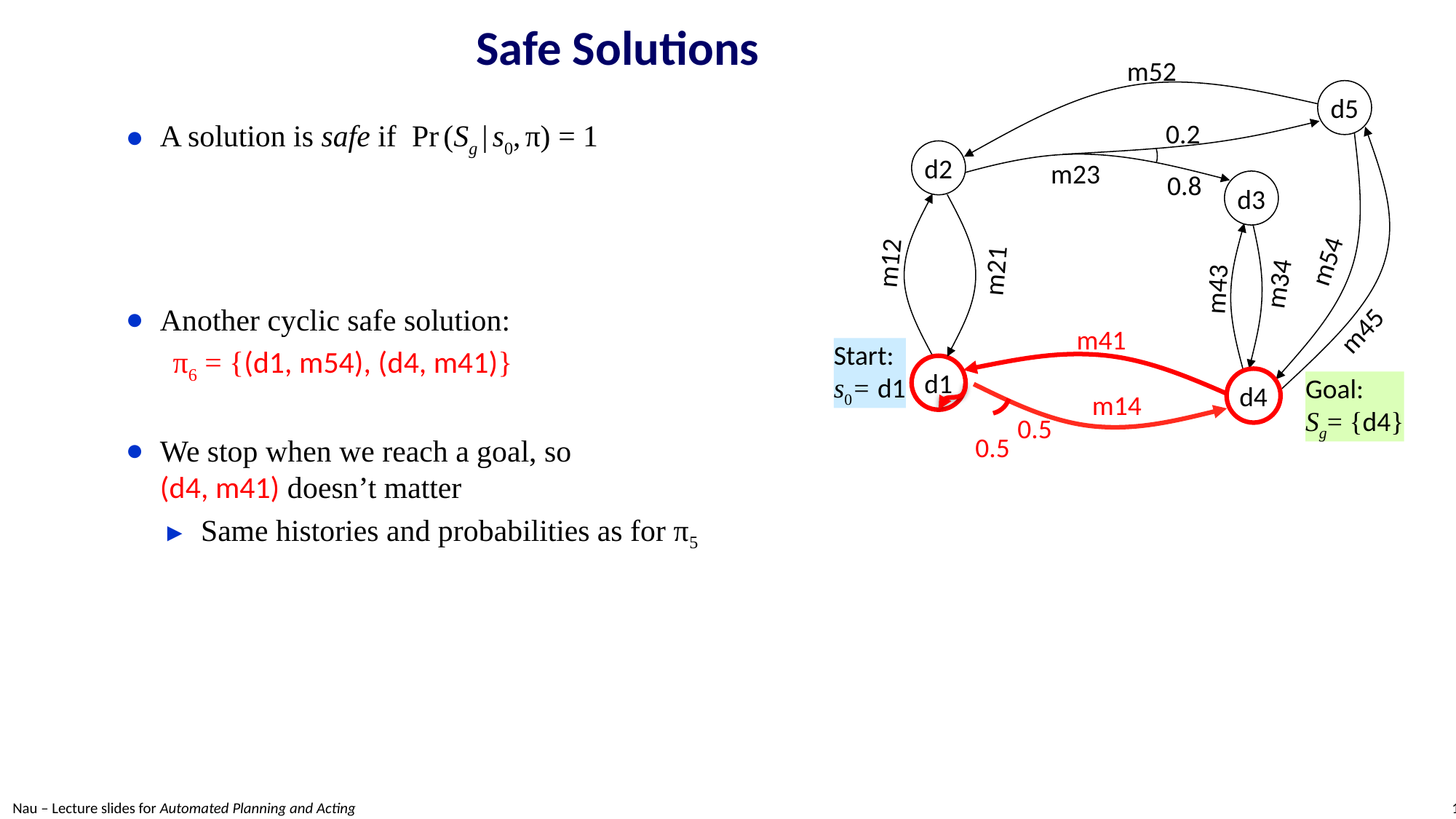

# Safe Solutions

m52
d5

0.2

d2

m23
0.8
d3

m54
m12
m21
m34
m43
m45
m41
Start:
s0= d1

d1
d4

Goal:
Sg= {d4}
m14

0.5
0.5
A solution is safe if  Pr (Sg | s0, π) = 1

Another cyclic safe solution:
π6 = {(d1, m54), (d4, m41)}
We stop when we reach a goal, so
(d4, m41) doesn’t matter
Same histories and probabilities as for π5